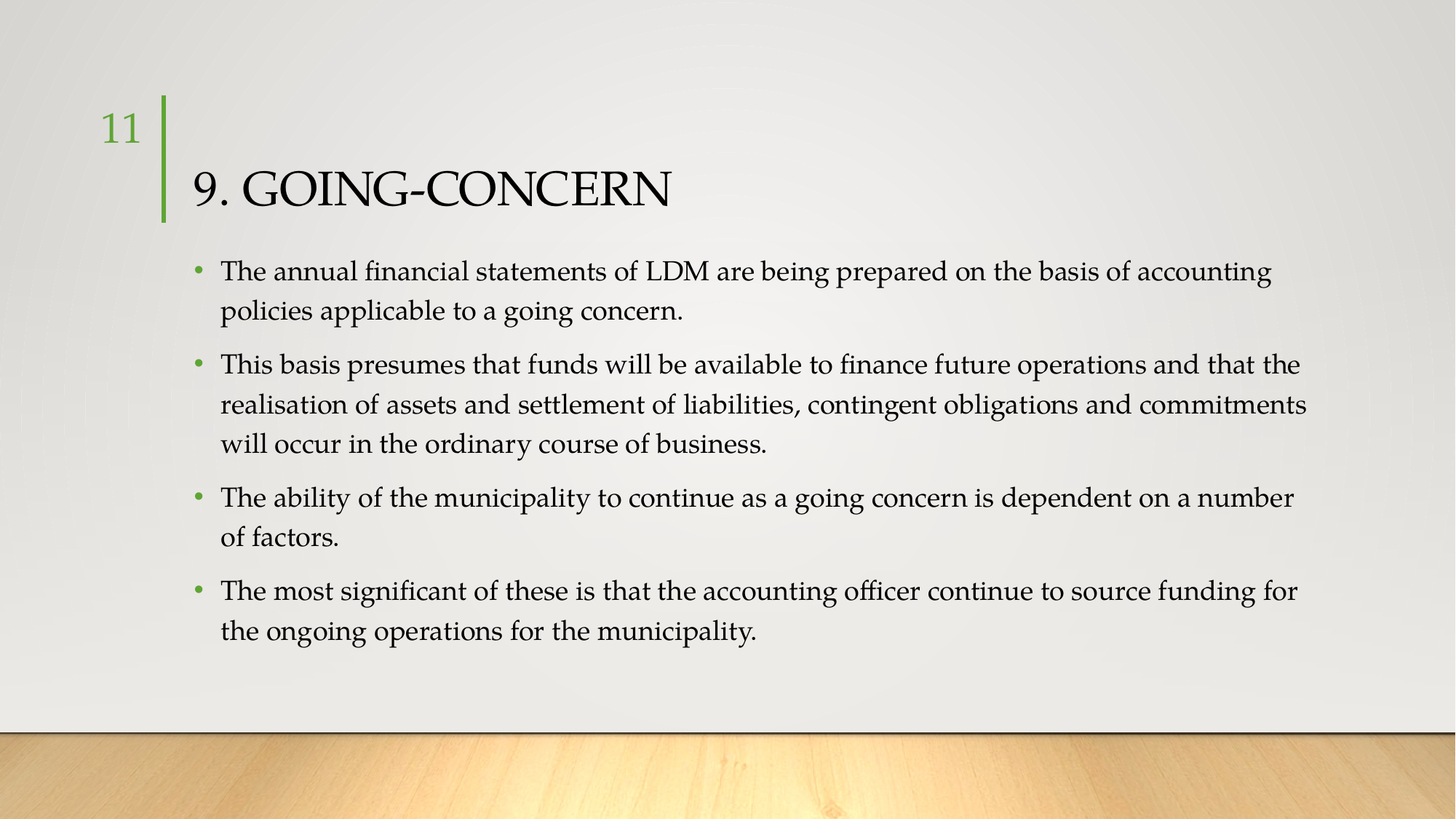

11
# 9. GOING-CONCERN
The annual financial statements of LDM are being prepared on the basis of accounting policies applicable to a going concern.
This basis presumes that funds will be available to finance future operations and that the realisation of assets and settlement of liabilities, contingent obligations and commitments will occur in the ordinary course of business.
The ability of the municipality to continue as a going concern is dependent on a number of factors.
The most significant of these is that the accounting officer continue to source funding for the ongoing operations for the municipality.